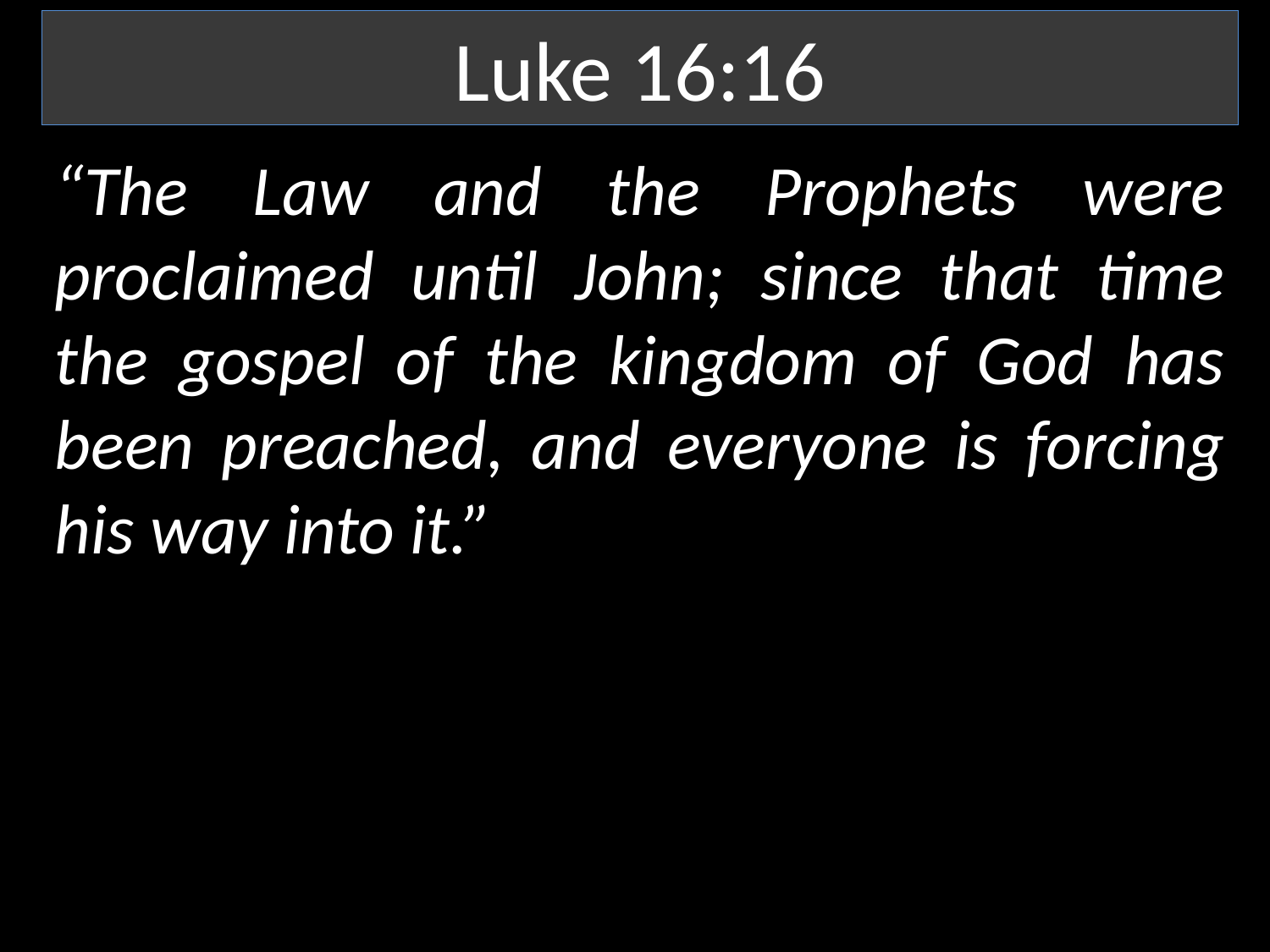

Luke 16:16
“The Law and the Prophets were proclaimed until John; since that time the gospel of the kingdom of God has been preached, and everyone is forcing his way into it.”